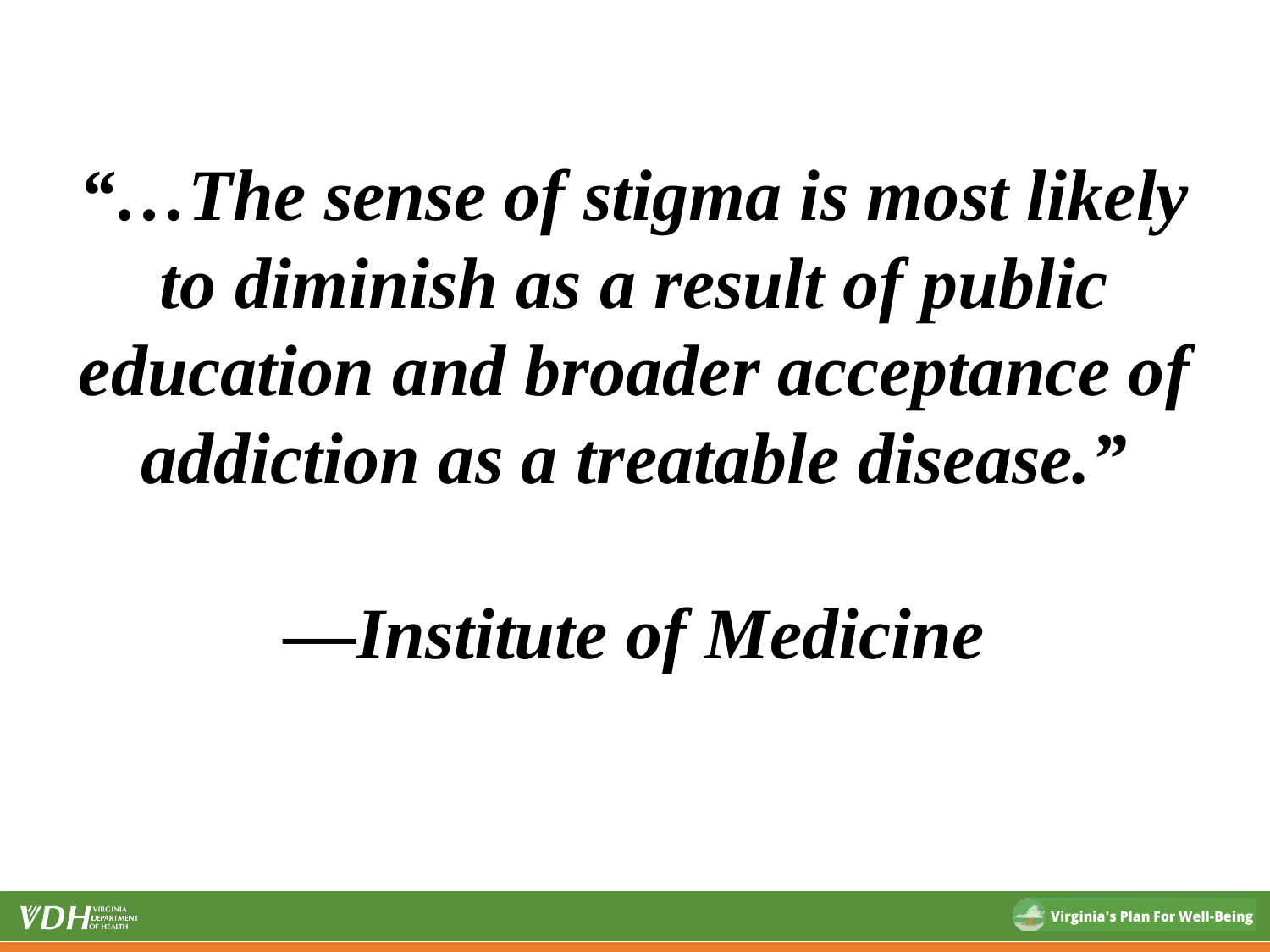

# “…The sense of stigma is most likely to diminish as a result of public education and broader acceptance of addiction as a treatable disease.” —Institute of Medicine